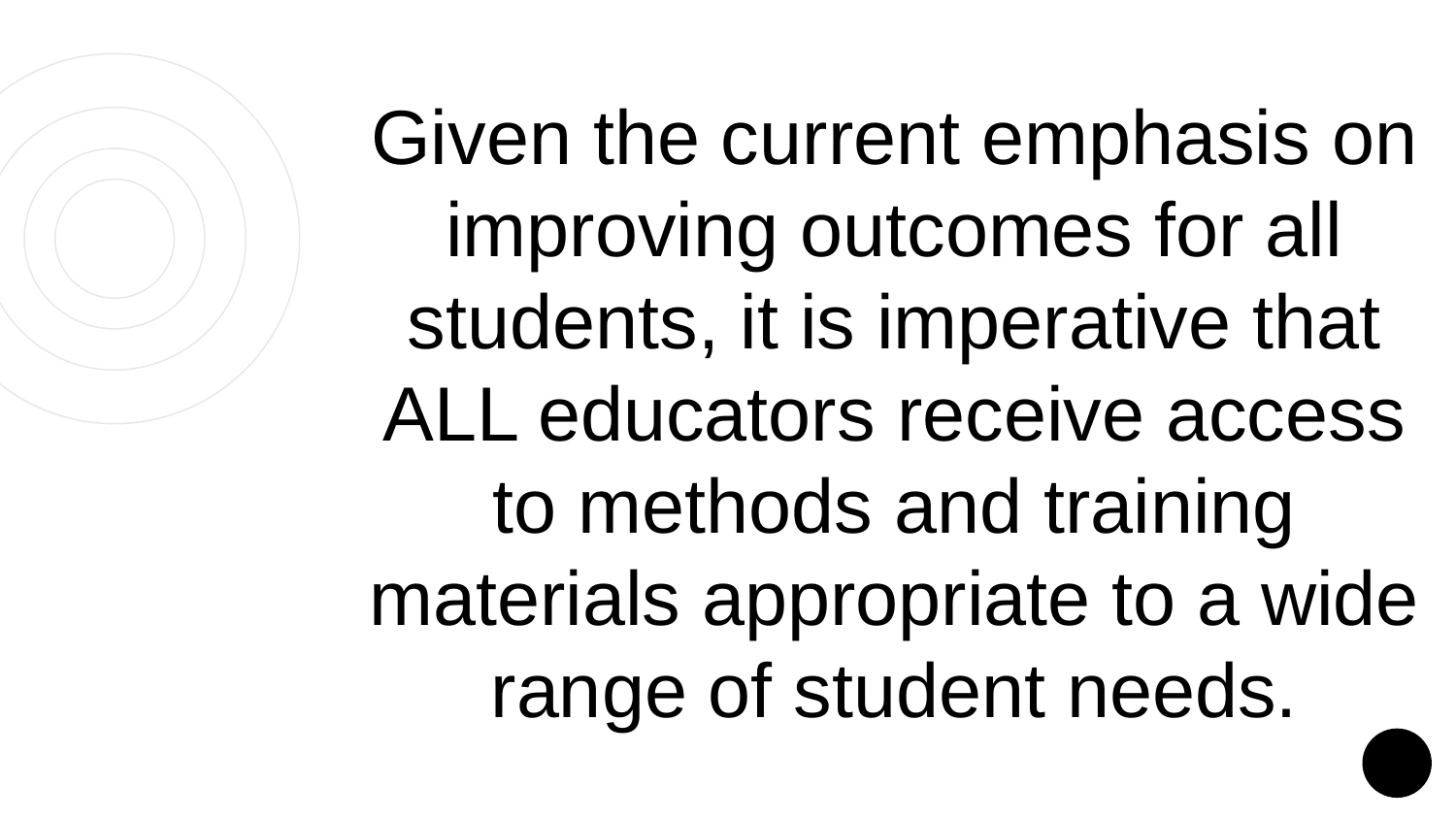

# title
Given the current emphasis on improving outcomes for all students, it is imperative that ALL educators receive access to methods and training materials appropriate to a wide range of student needs.